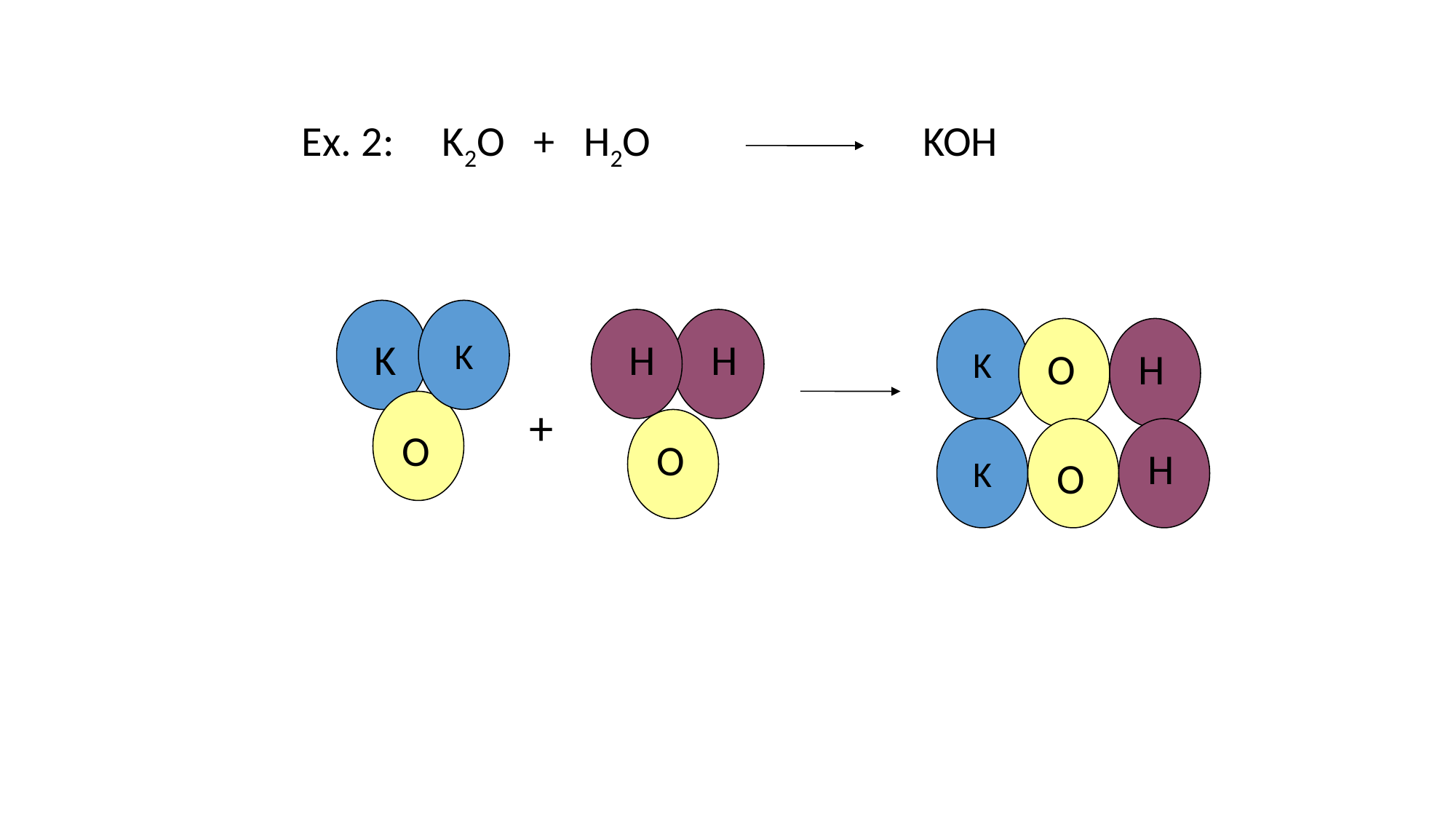

Ex. 2:     K2O   +   H2O 		     KOH

K

K

K
H
H
O
H

+

K

O
O
H
O